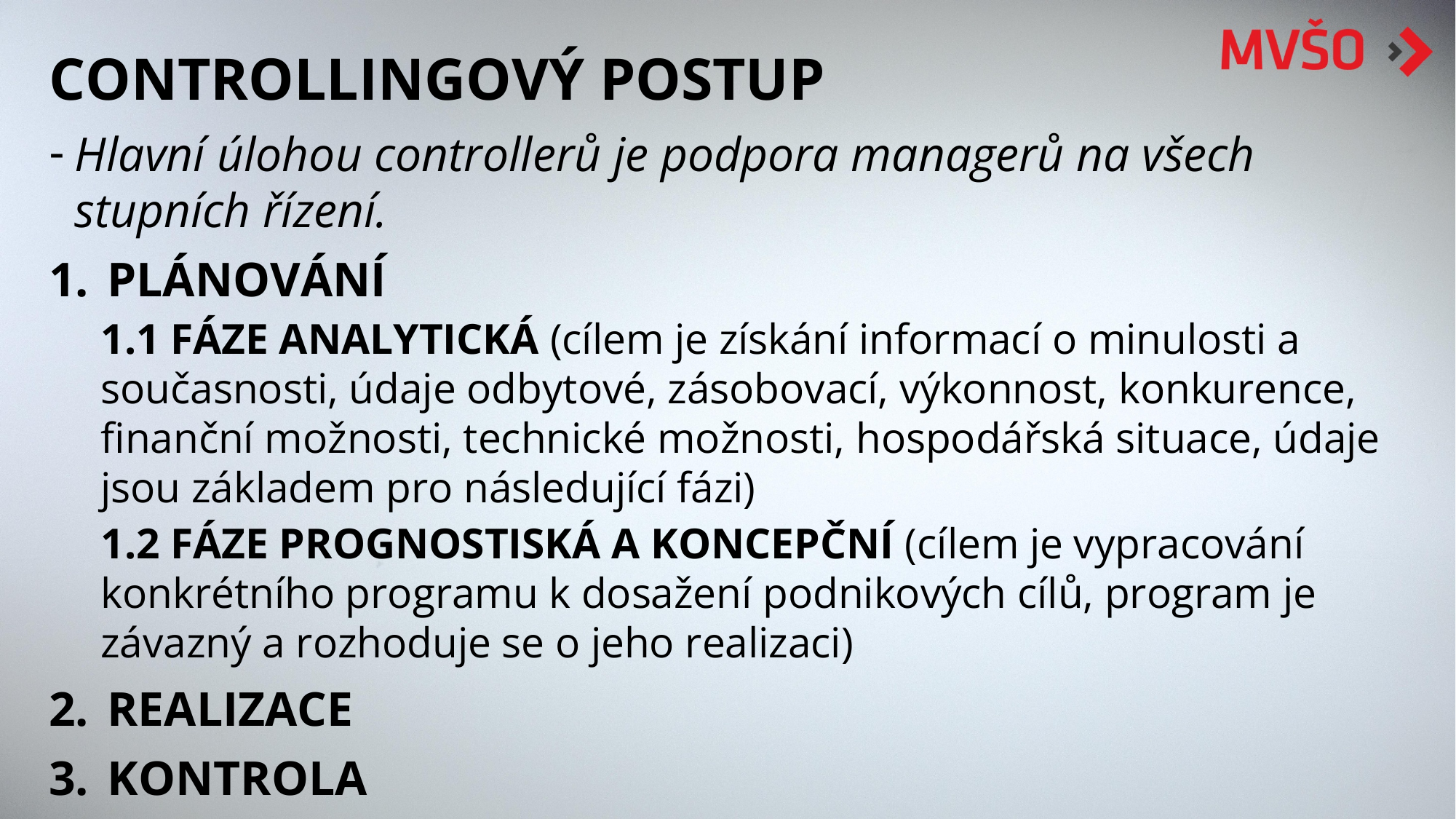

CONTROLLINGOVÝ POSTUP
Hlavní úlohou controllerů je podpora managerů na všech stupních řízení.
PLÁNOVÁNÍ
1.1 FÁZE ANALYTICKÁ (cílem je získání informací o minulosti a současnosti, údaje odbytové, zásobovací, výkonnost, konkurence, finanční možnosti, technické možnosti, hospodářská situace, údaje jsou základem pro následující fázi)
1.2 FÁZE PROGNOSTISKÁ A KONCEPČNÍ (cílem je vypracování konkrétního programu k dosažení podnikových cílů, program je závazný a rozhoduje se o jeho realizaci)
REALIZACE
KONTROLA